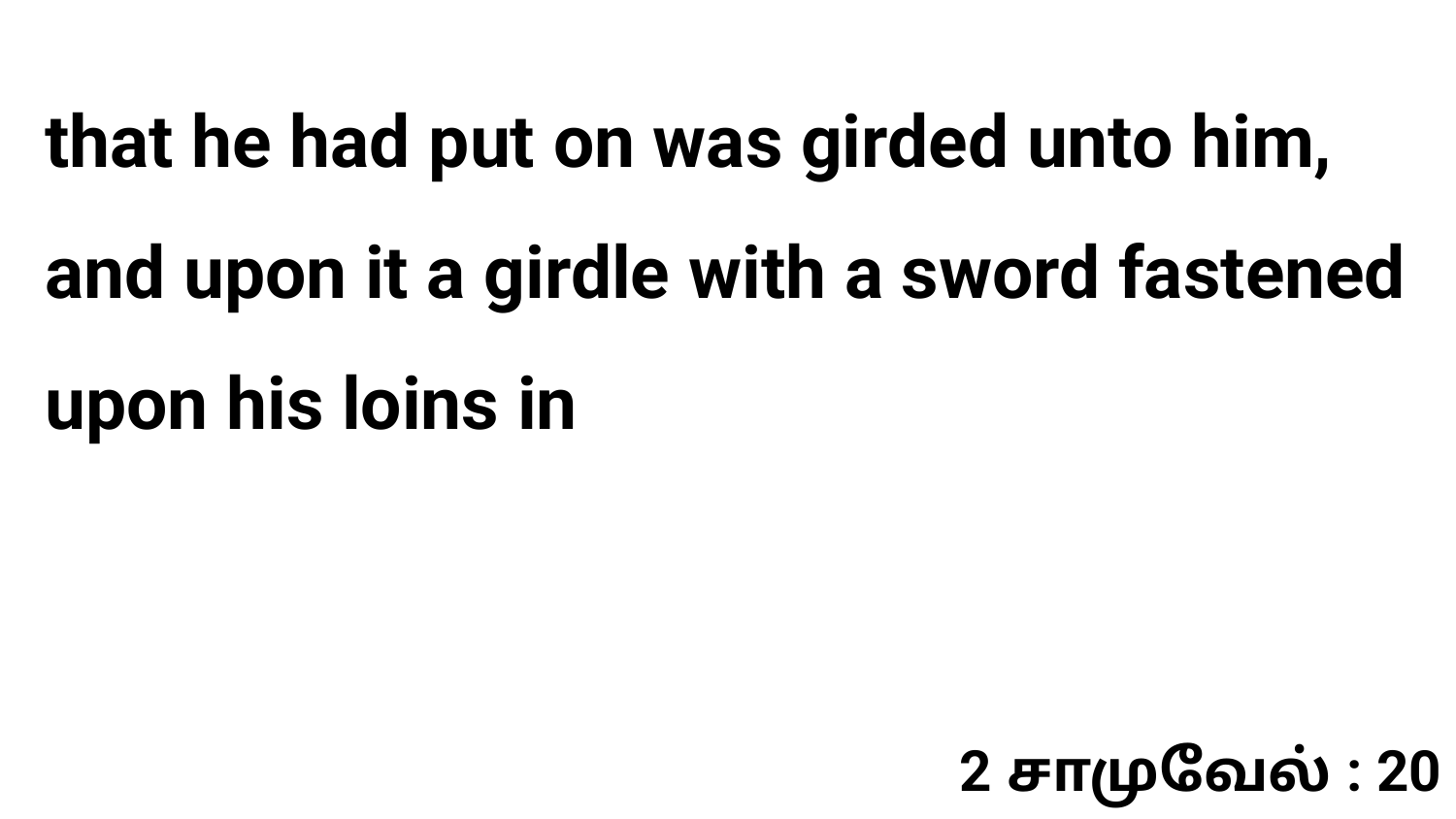

that he had put on was girded unto him, and upon it a girdle with a sword fastened upon his loins in
2 சாமுவேல் : 20